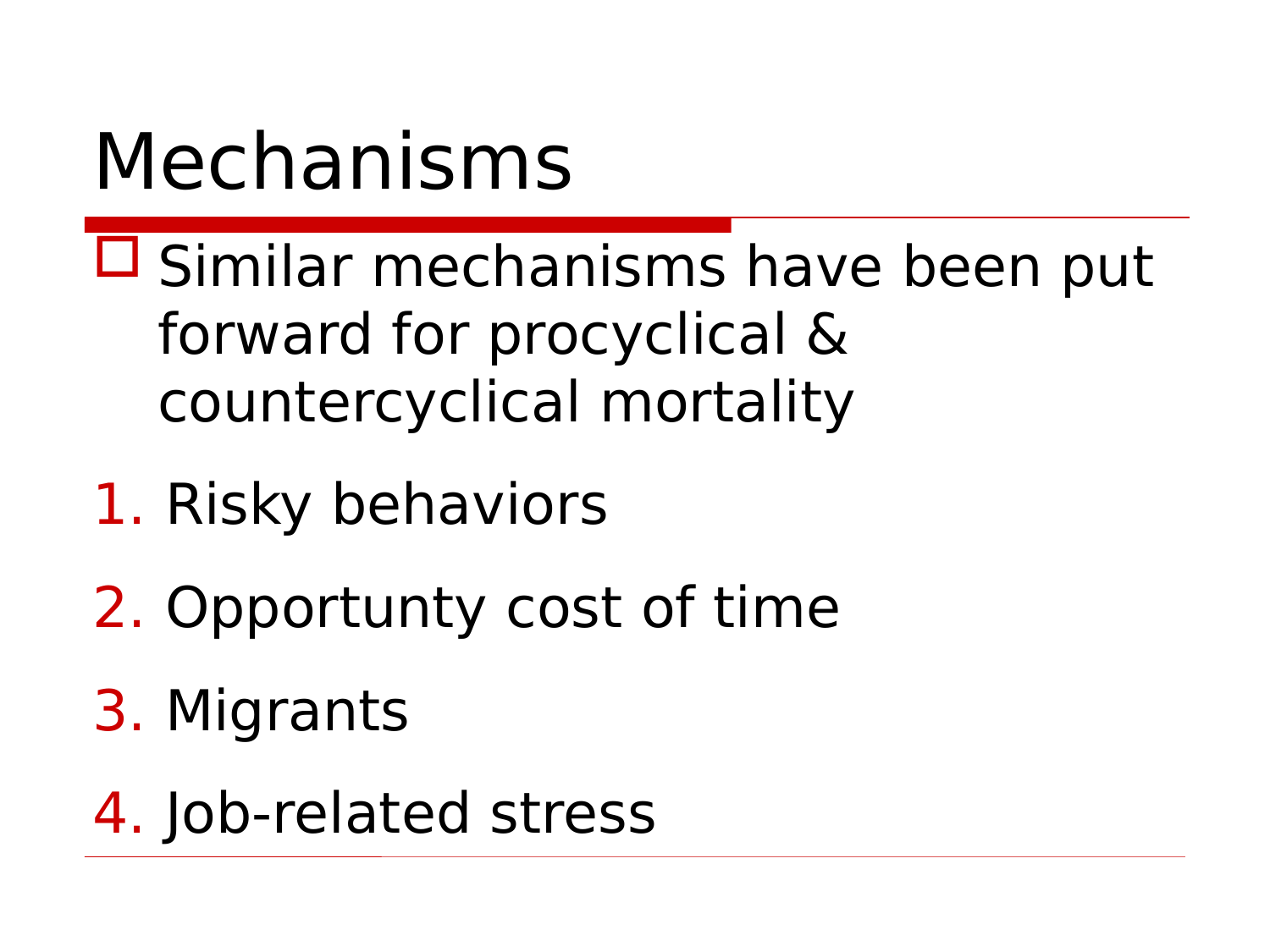

# Mechanisms
Similar mechanisms have been put forward for procyclical & countercyclical mortality
Risky behaviors
Opportunty cost of time
Migrants
Job-related stress